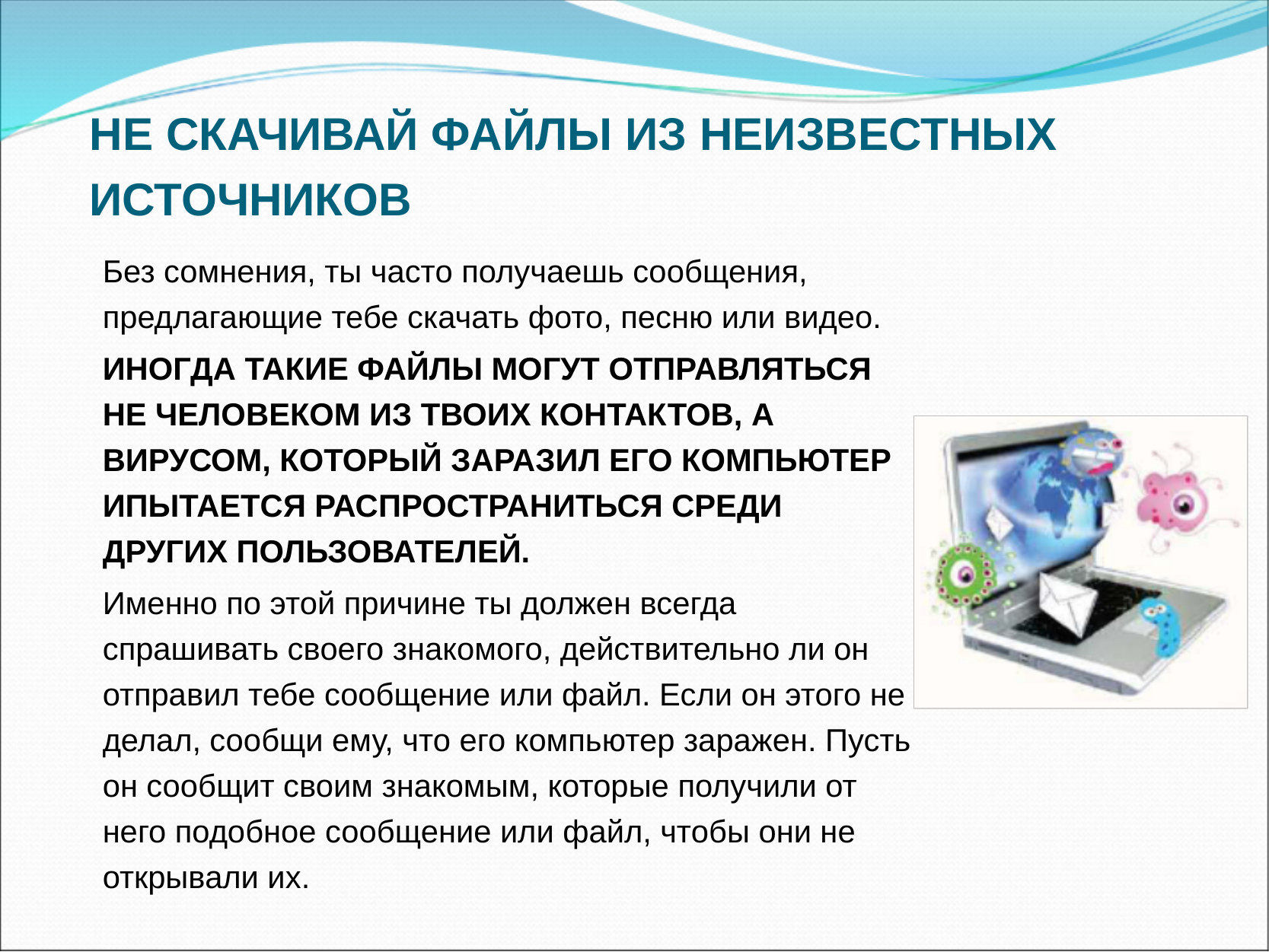

# НЕ СКАЧИВАЙ ФАЙЛЫ ИЗ НЕИЗВЕСТНЫХ ИСТОЧНИКОВ
Без сомнения, ты часто получаешь сообщения, предлагающие тебе скачать фото, песню или видео.
ИНОГДА ТАКИЕ ФАЙЛЫ МОГУТ ОТПРАВЛЯТЬСЯ НЕ ЧЕЛОВЕКОМ ИЗ ТВОИХ КОНТАКТОВ, А ВИРУСОМ, КОТОРЫЙ ЗАРАЗИЛ ЕГО КОМПЬЮТЕР ИПЫТАЕТСЯ РАСПРОСТРАНИТЬСЯ СРЕДИ ДРУГИХ ПОЛЬЗОВАТЕЛЕЙ.
Именно по этой причине ты должен всегда спрашивать своего знакомого, действительно ли он отправил тебе сообщение или файл. Если он этого не делал, сообщи ему, что его компьютер заражен. Пусть он сообщит своим знакомым, которые получили от него подобное сообщение или файл, чтобы они не открывали их.